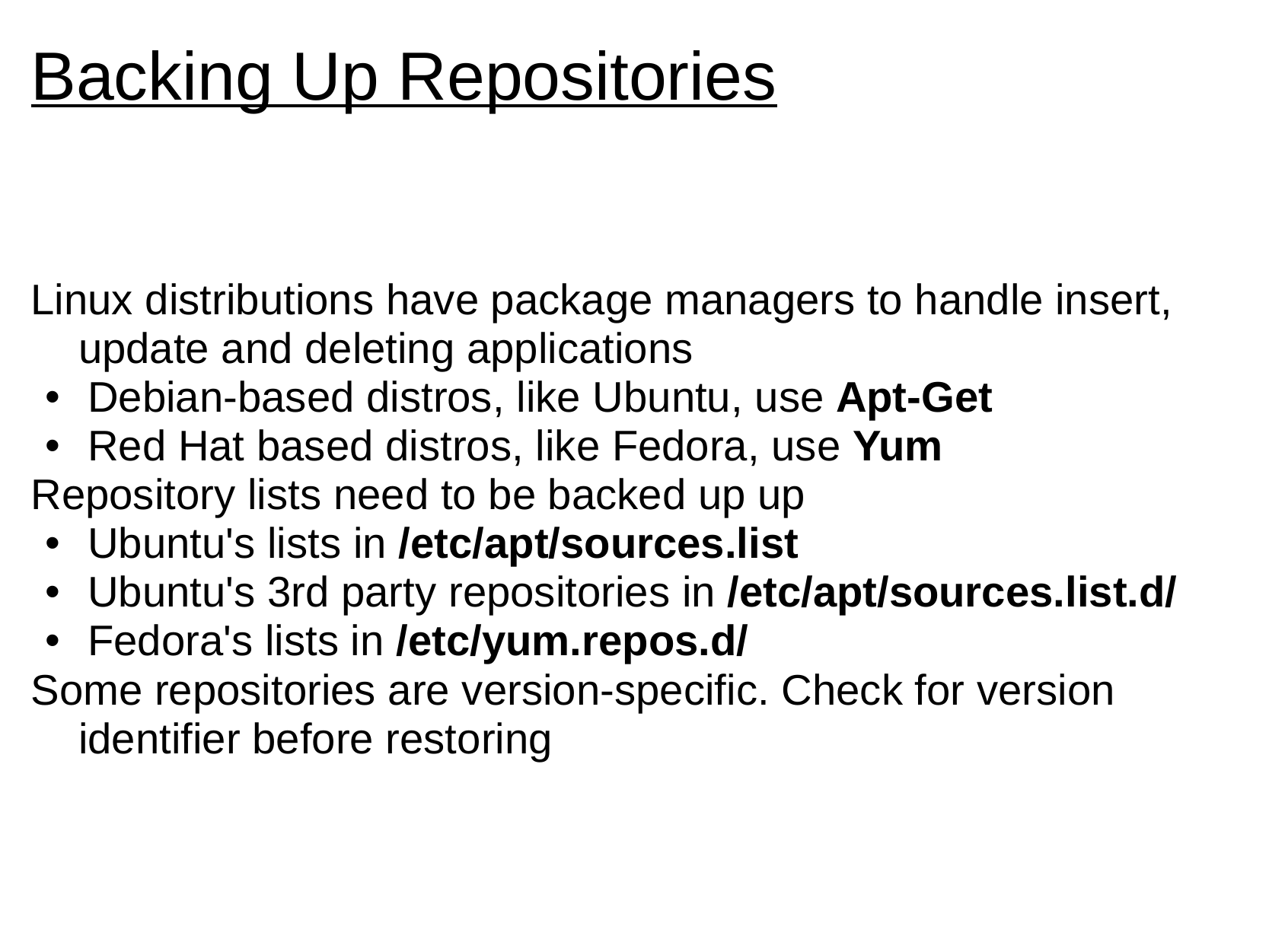

# Backing Up Repositories
Linux distributions have package managers to handle insert, update and deleting applications
Debian-based distros, like Ubuntu, use Apt-Get
Red Hat based distros, like Fedora, use Yum
Repository lists need to be backed up up
Ubuntu's lists in /etc/apt/sources.list
Ubuntu's 3rd party repositories in /etc/apt/sources.list.d/
Fedora's lists in /etc/yum.repos.d/
Some repositories are version-specific. Check for version identifier before restoring